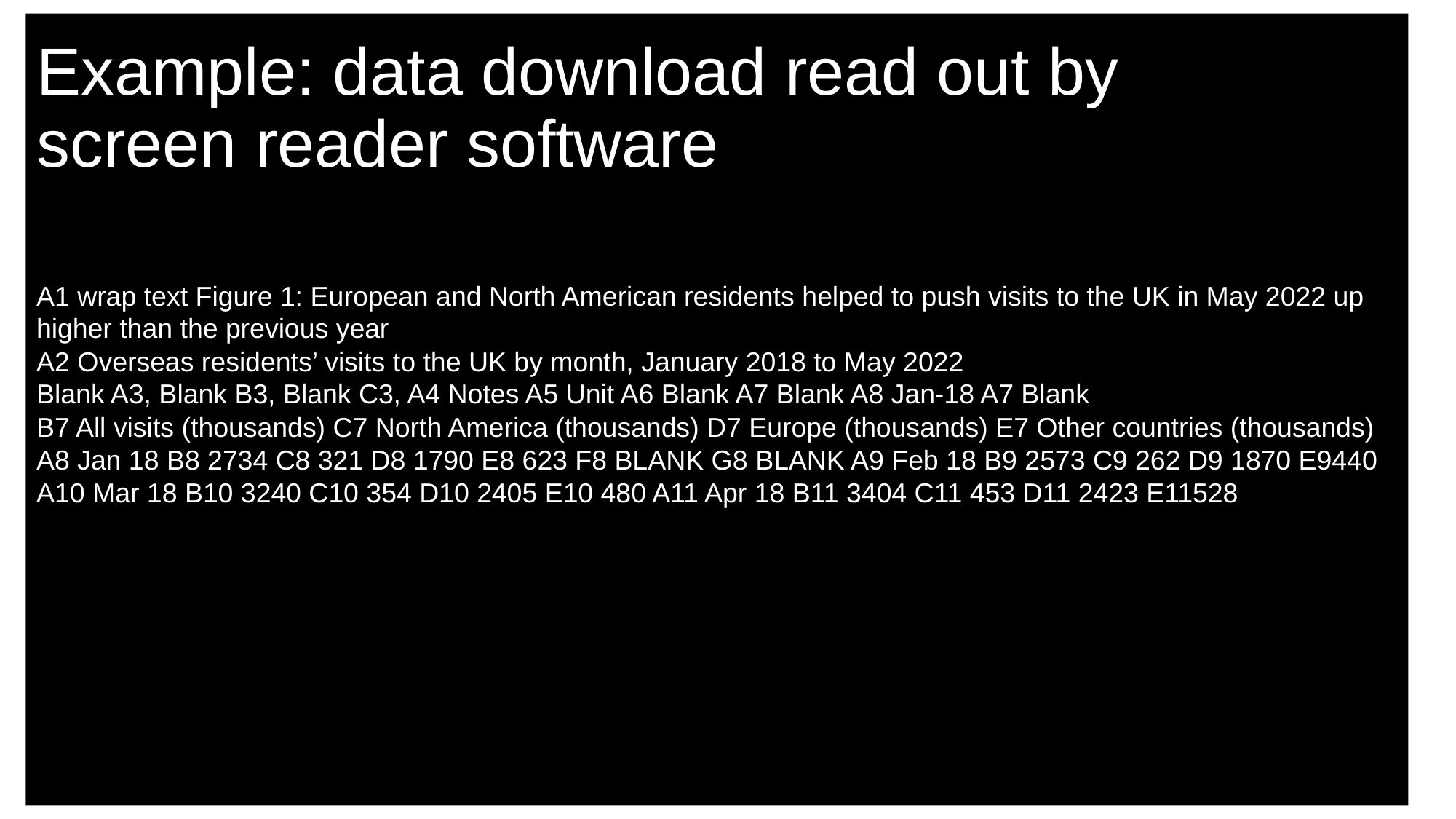

A1 wrap text Figure 1: European and North American residents helped to push visits to the UK in May 2022 up higher than the previous year
A2 Overseas residents’ visits to the UK by month, January 2018 to May 2022
Blank A3, Blank B3, Blank C3, A4 Notes A5 Unit A6 Blank A7 Blank A8 Jan-18 A7 Blank
B7 All visits (thousands) C7 North America (thousands) D7 Europe (thousands) E7 Other countries (thousands)
A8 Jan 18 B8 2734 C8 321 D8 1790 E8 623 F8 BLANK G8 BLANK A9 Feb 18 B9 2573 C9 262 D9 1870 E9440
A10 Mar 18 B10 3240 C10 354 D10 2405 E10 480 A11 Apr 18 B11 3404 C11 453 D11 2423 E11528

# Example: data download read out by screen reader software